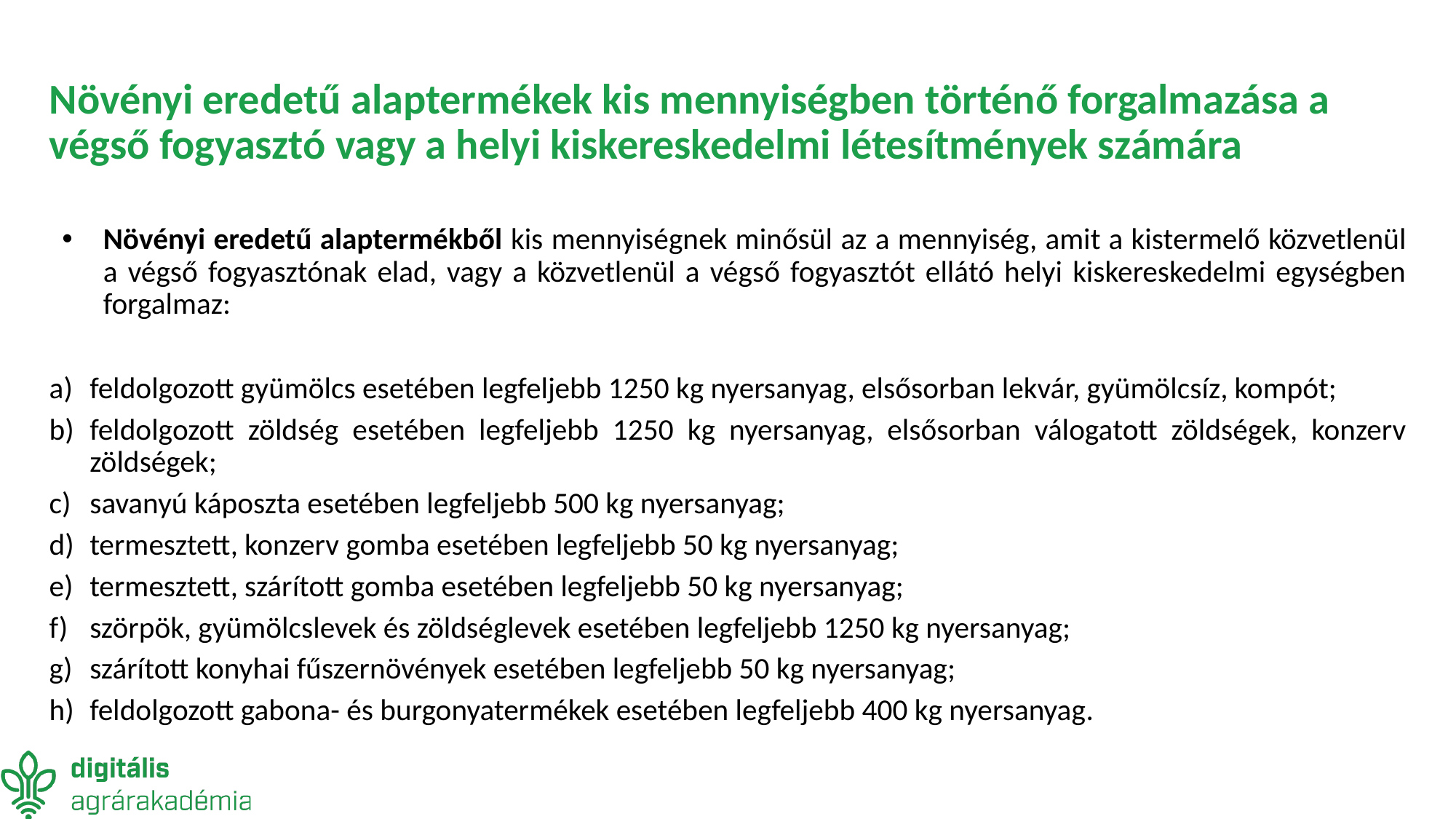

# Növényi eredetű alaptermékek kis mennyiségben történő forgalmazása a végső fogyasztó vagy a helyi kiskereskedelmi létesítmények számára
Növényi eredetű alaptermékből kis mennyiségnek minősül az a mennyiség, amit a kistermelő közvetlenül a végső fogyasztónak elad, vagy a közvetlenül a végső fogyasztót ellátó helyi kiskereskedelmi egységben forgalmaz:

feldolgozott gyümölcs esetében legfeljebb 1250 kg nyersanyag, elsősorban lekvár, gyümölcsíz, kompót;
feldolgozott zöldség esetében legfeljebb 1250 kg nyersanyag, elsősorban válogatott zöldségek, konzerv zöldségek;
savanyú káposzta esetében legfeljebb 500 kg nyersanyag;
termesztett, konzerv gomba esetében legfeljebb 50 kg nyersanyag;
termesztett, szárított gomba esetében legfeljebb 50 kg nyersanyag;
szörpök, gyümölcslevek és zöldséglevek esetében legfeljebb 1250 kg nyersanyag;
szárított konyhai fűszernövények esetében legfeljebb 50 kg nyersanyag;
feldolgozott gabona- és burgonyatermékek esetében legfeljebb 400 kg nyersanyag.